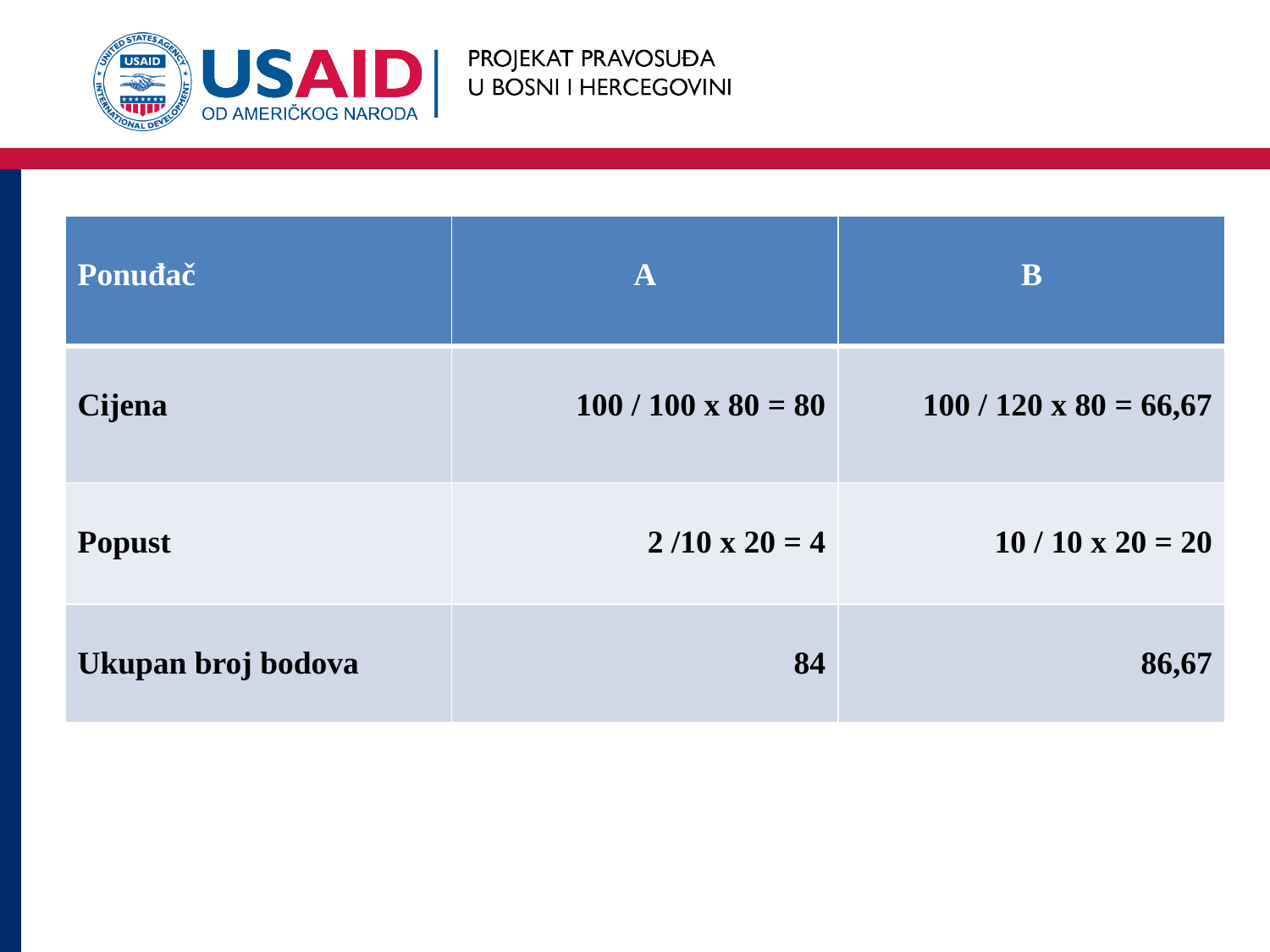

# Tabela vrednovanja
| Ponuđač | A | B |
| --- | --- | --- |
| Cijena | 100 / 100 x 80 = 80 | 100 / 120 x 80 = 66,67 |
| Popust | 2 /10 x 20 = 4 | 10 / 10 x 20 = 20 |
| Ukupan broj bodova | 84 | 86,67 |